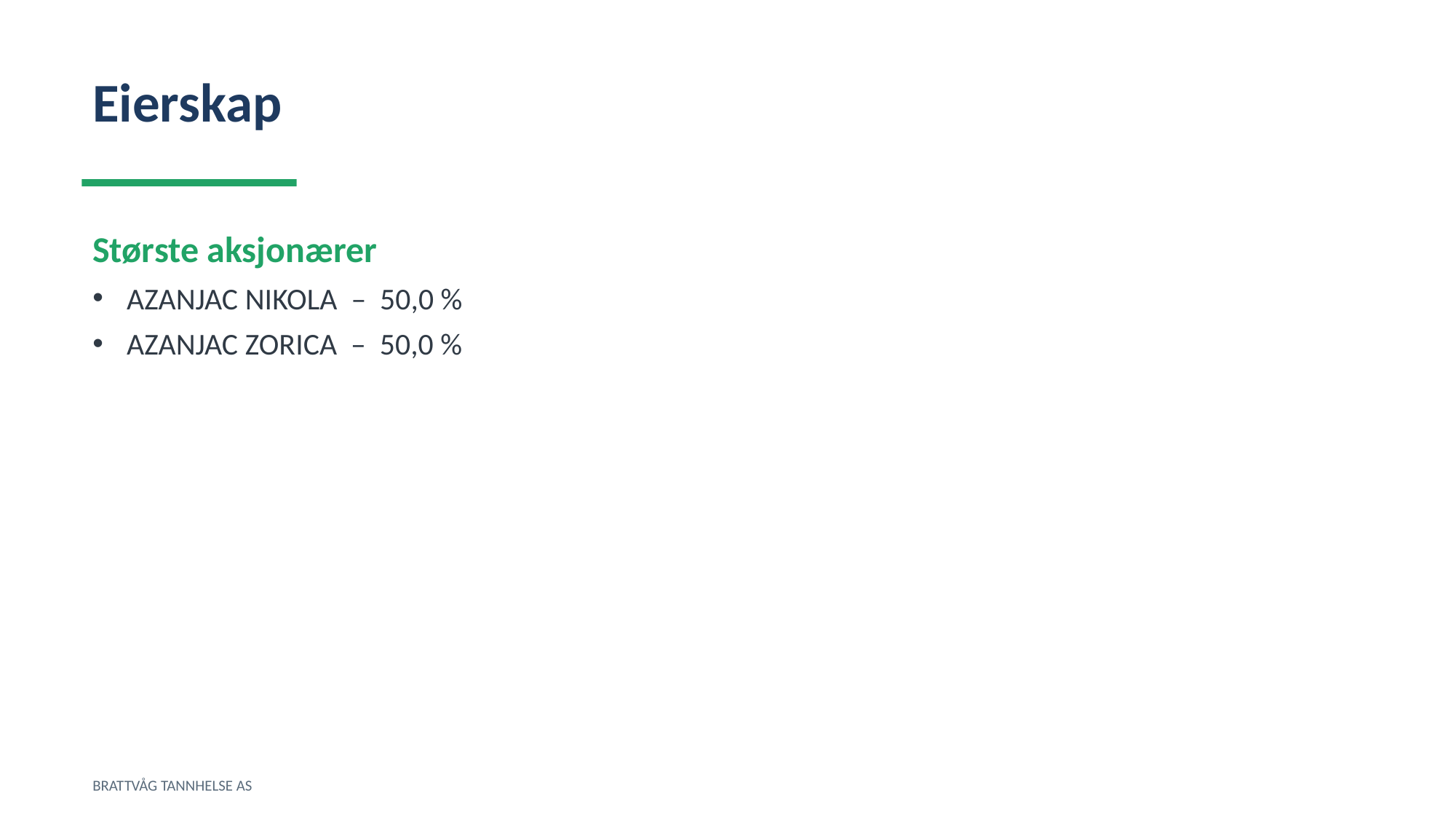

Eierskap

Største aksjonærer
AZANJAC NIKOLA  –  50,0 %
AZANJAC ZORICA  –  50,0 %
BRATTVÅG TANNHELSE AS